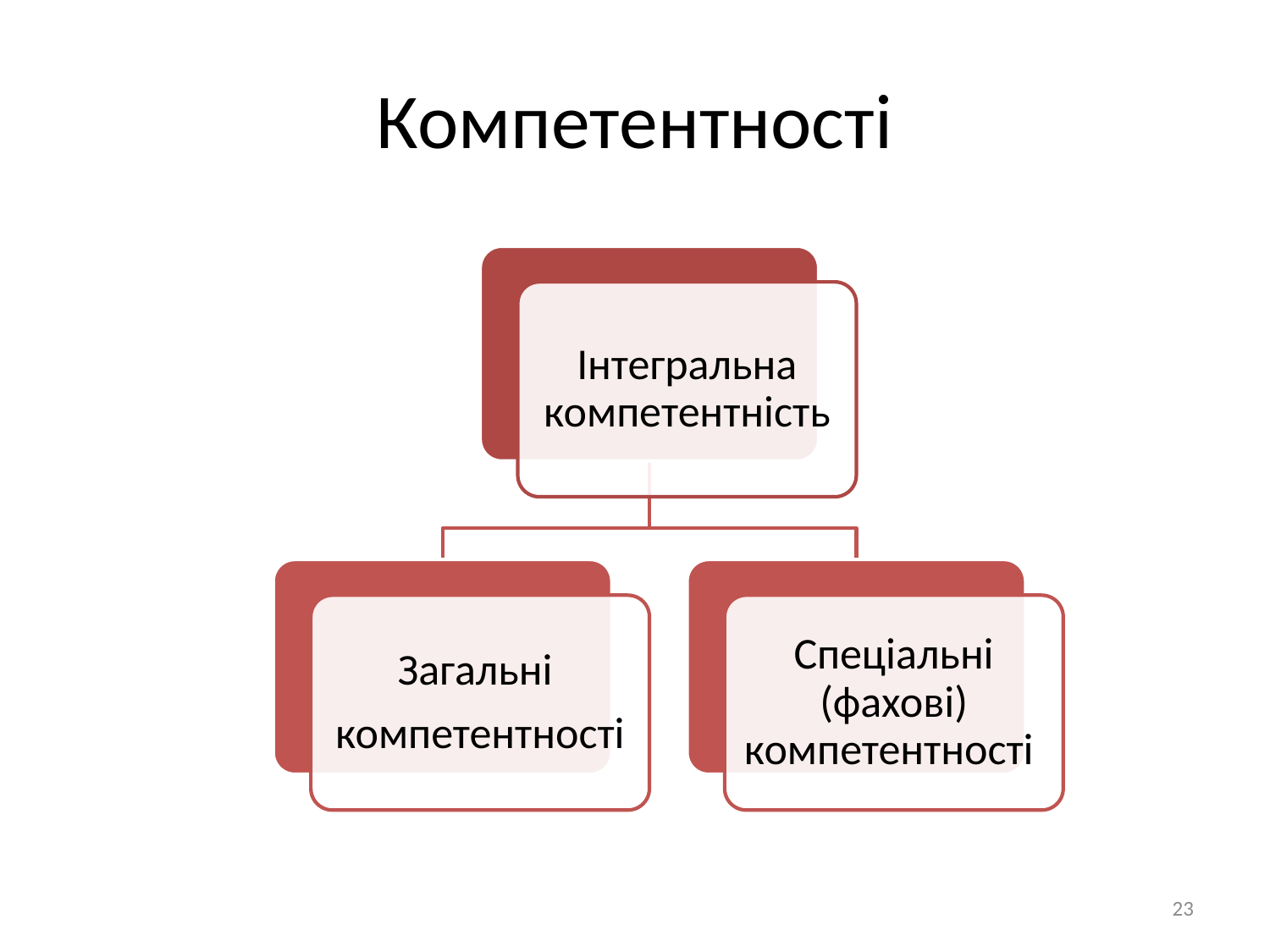

# Компетентності
Інтегральна компетентність
Загальні
компетентності
Спеціальні (фахові)
компетентності
23